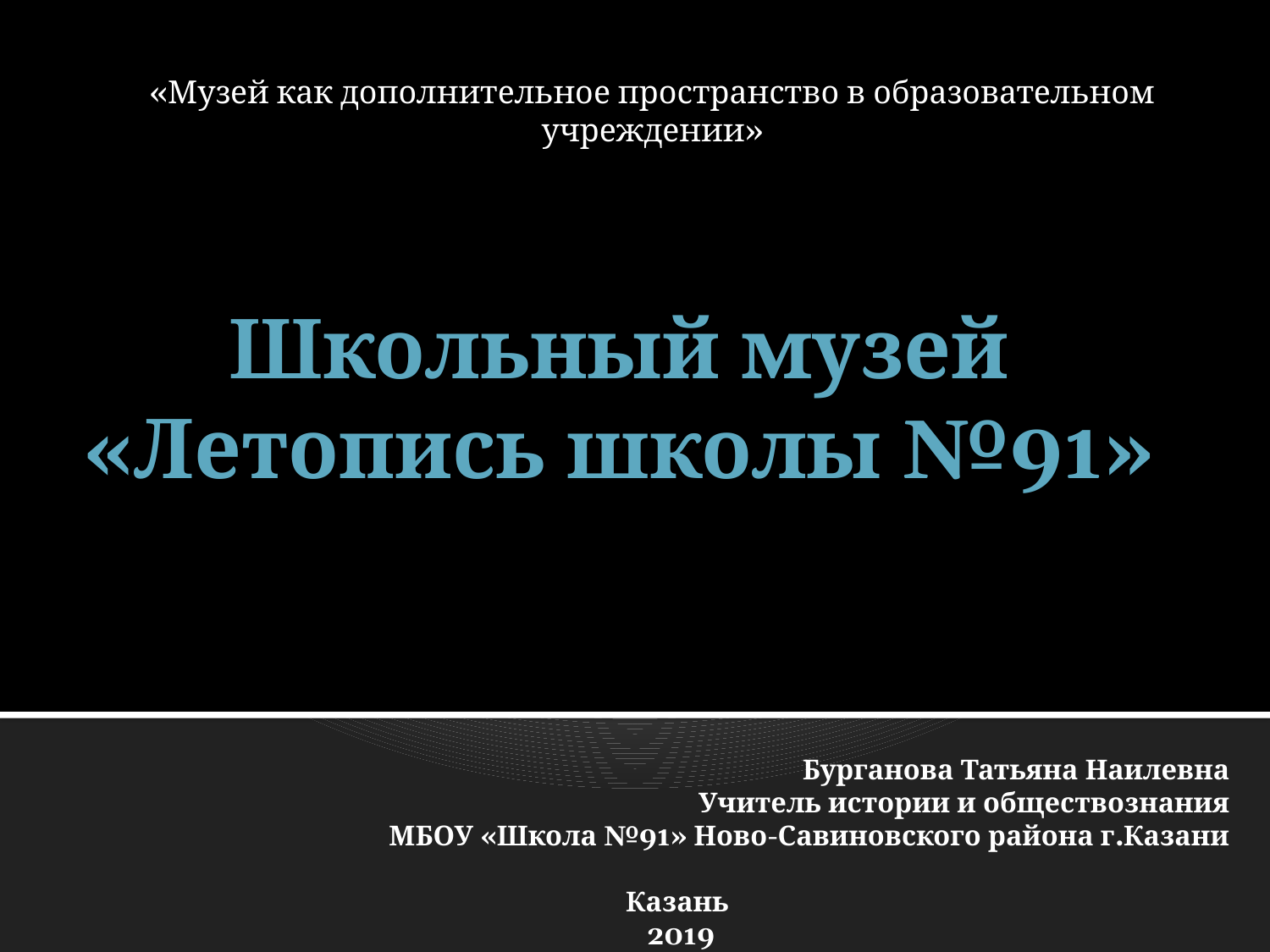

«Музей как дополнительное пространство в образовательном учреждении»
# Школьный музей «Летопись школы №91»
Бурганова Татьяна Наилевна
Учитель истории и обществознания
МБОУ «Школа №91» Ново-Савиновского района г.Казани

Казань
2019